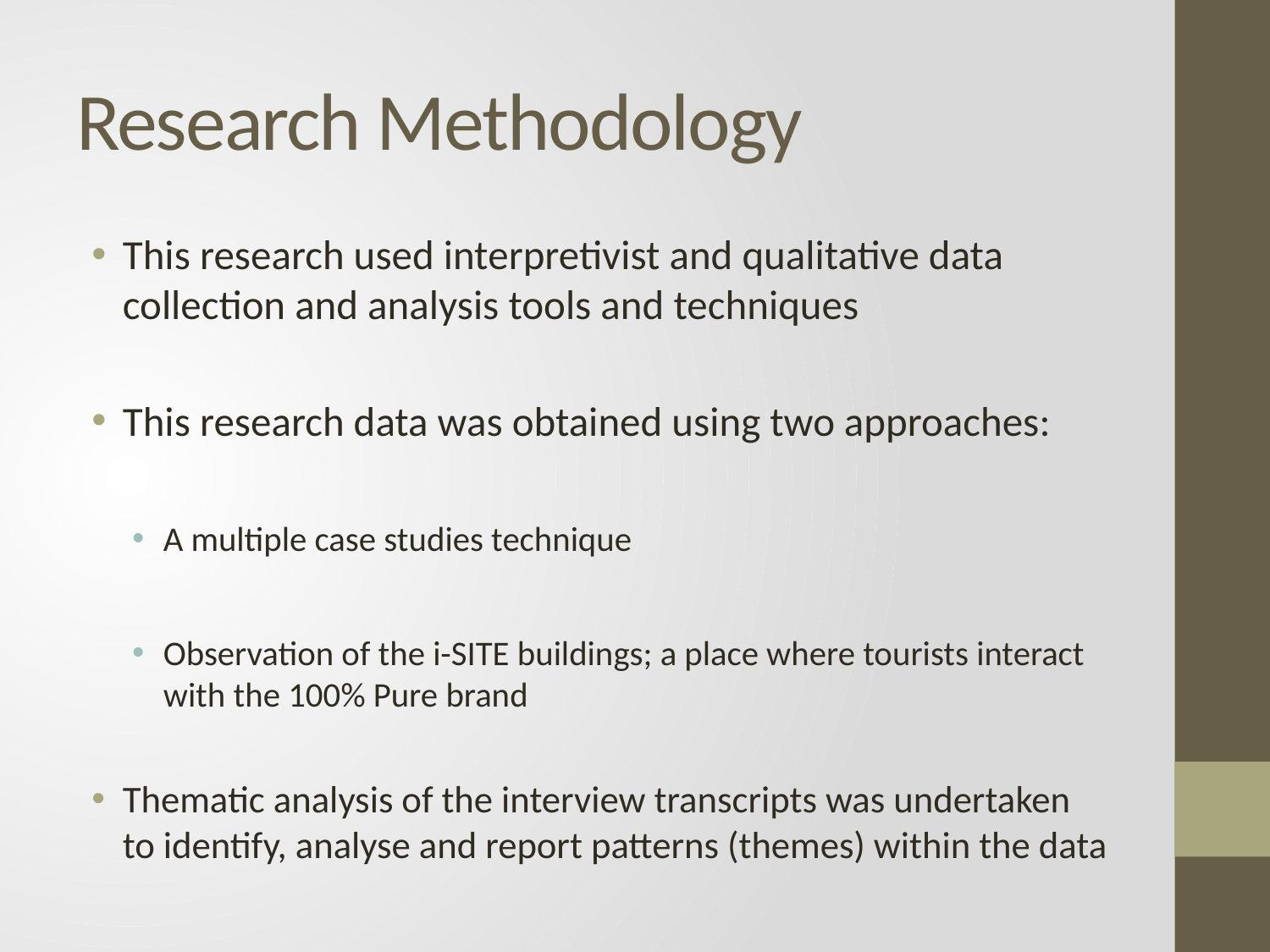

# Research Methodology
This research used interpretivist and qualitative data collection and analysis tools and techniques

This research data was obtained using two approaches:

A multiple case studies technique

Observation of the i-SITE buildings; a place where tourists interact with the 100% Pure brand

Thematic analysis of the interview transcripts was undertaken to identify, analyse and report patterns (themes) within the data